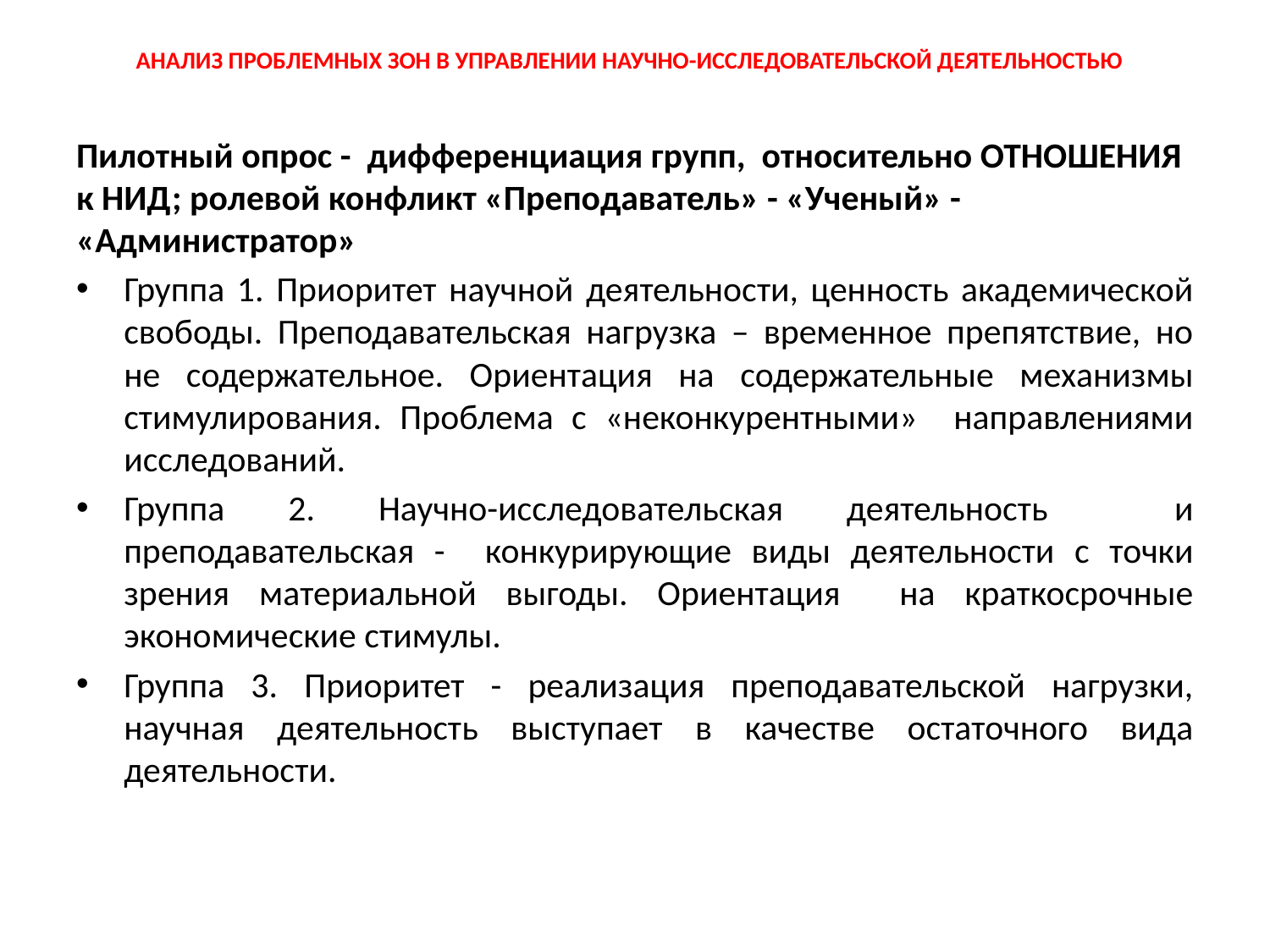

# АНАЛИЗ ПРОБЛЕМНЫХ ЗОН В УПРАВЛЕНИИ НАУЧНО-ИССЛЕДОВАТЕЛЬСКОЙ ДЕЯТЕЛЬНОСТЬЮ
Пилотный опрос -  дифференциация групп,  относительно ОТНОШЕНИЯ к НИД; ролевой конфликт «Преподаватель» - «Ученый» - «Администратор»
Группа 1. Приоритет научной деятельности, ценность академической свободы. Преподавательская нагрузка – временное препятствие, но не содержательное. Ориентация на содержательные механизмы стимулирования. Проблема с «неконкурентными»  направлениями исследований.
Группа 2. Научно-исследовательская деятельность  и преподавательская -  конкурирующие виды деятельности с точки зрения материальной выгоды. Ориентация  на краткосрочные экономические стимулы.
Группа 3. Приоритет - реализация преподавательской нагрузки, научная деятельность выступает в качестве остаточного вида деятельности.